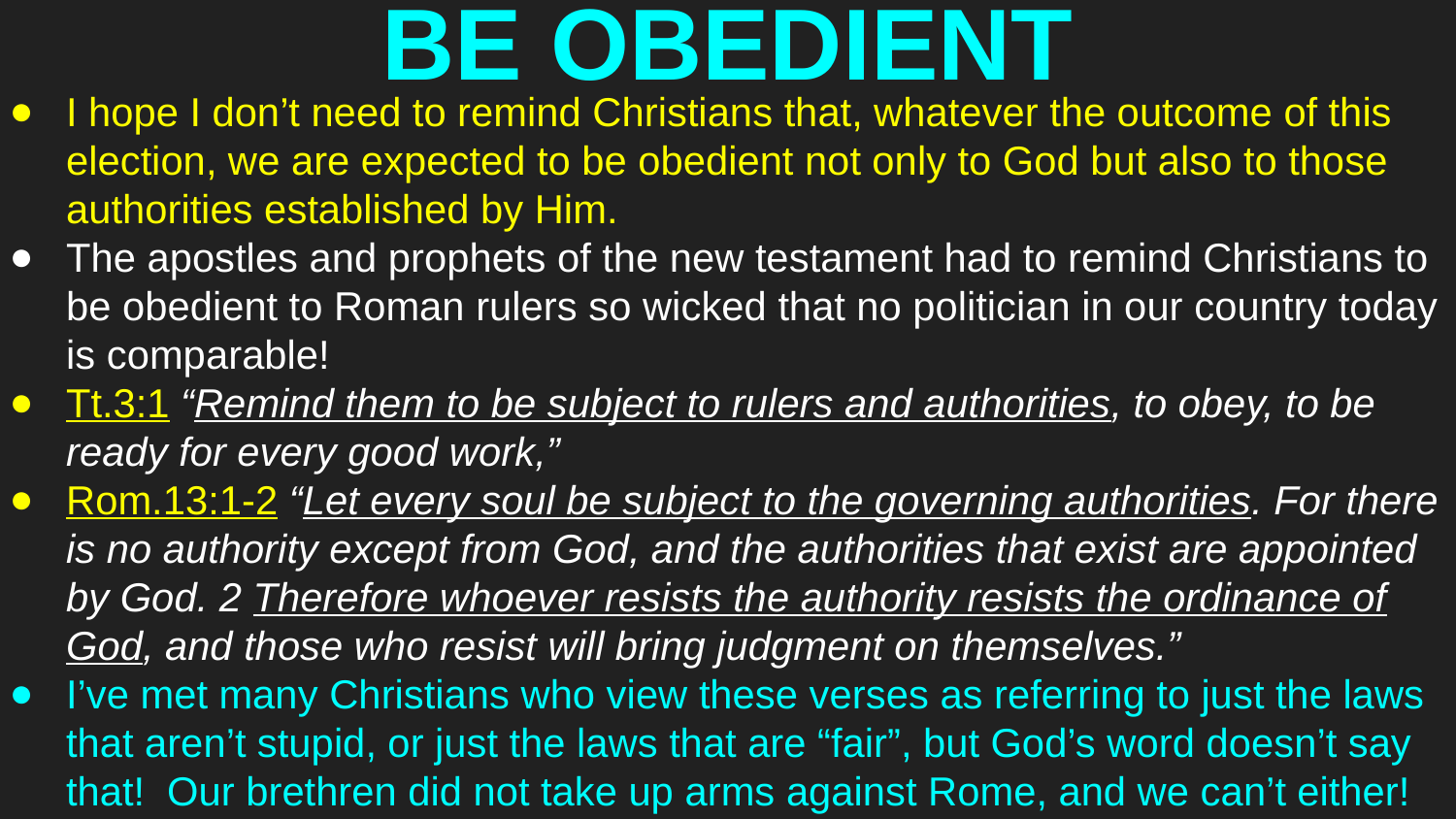

# BE OBEDIENT
I hope I don’t need to remind Christians that, whatever the outcome of this election, we are expected to be obedient not only to God but also to those authorities established by Him.
The apostles and prophets of the new testament had to remind Christians to be obedient to Roman rulers so wicked that no politician in our country today is comparable!
Tt.3:1 “Remind them to be subject to rulers and authorities, to obey, to be ready for every good work,”
Rom.13:1-2 “Let every soul be subject to the governing authorities. For there is no authority except from God, and the authorities that exist are appointed by God. 2 Therefore whoever resists the authority resists the ordinance of God, and those who resist will bring judgment on themselves.”
I’ve met many Christians who view these verses as referring to just the laws that aren’t stupid, or just the laws that are “fair”, but God’s word doesn’t say that!  Our brethren did not take up arms against Rome, and we can’t either!